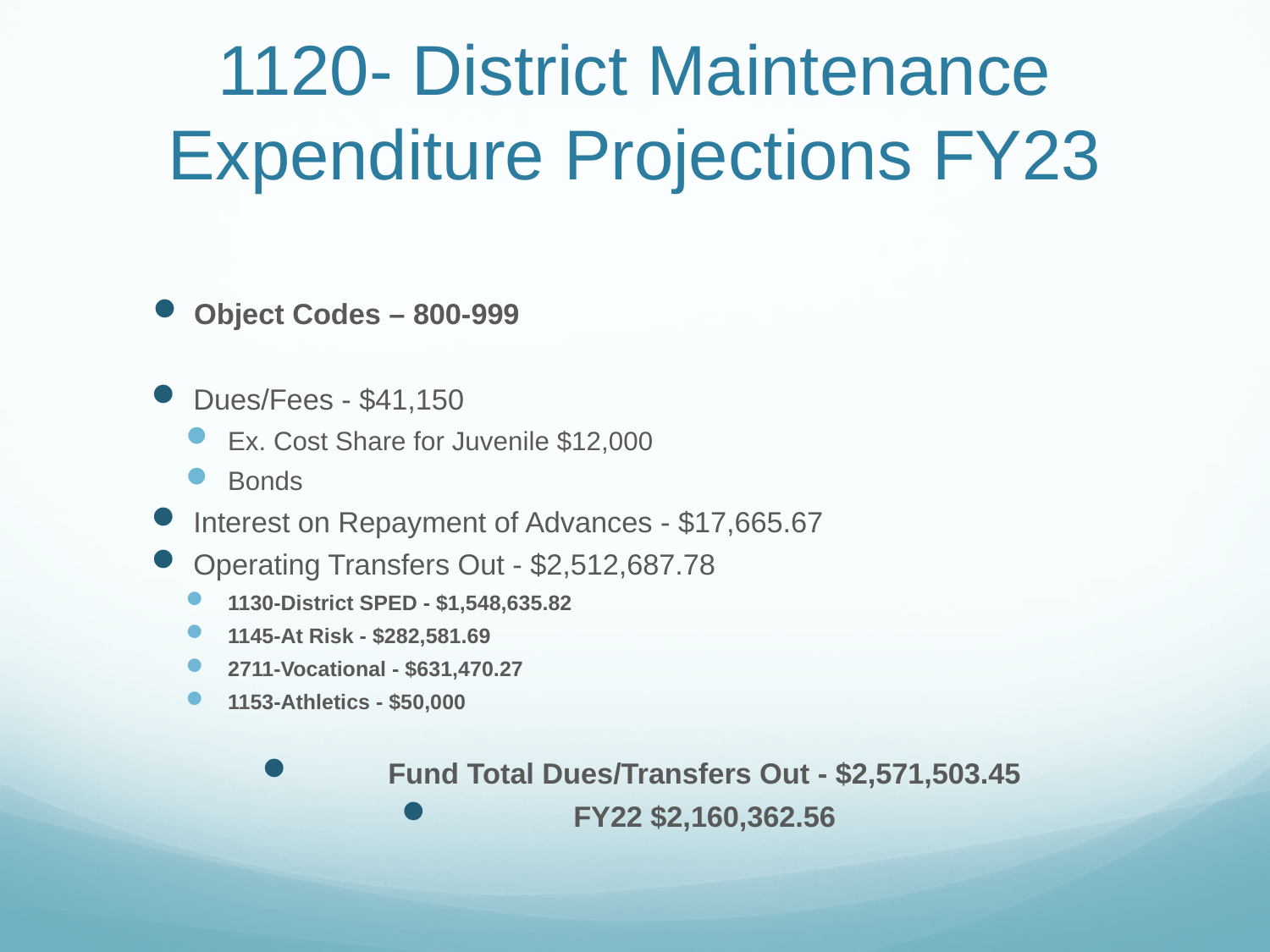

# 1120- District Maintenance Expenditure Projections FY23

Object Codes – 800-999

Dues/Fees - $41,150
Ex. Cost Share for Juvenile $12,000
Bonds
Interest on Repayment of Advances - $17,665.67
Operating Transfers Out - $2,512,687.78
1130-District SPED - $1,548,635.82
1145-At Risk - $282,581.69
2711-Vocational - $631,470.27
1153-Athletics - $50,000

Fund Total Dues/Transfers Out - $2,571,503.45
FY22 $2,160,362.56